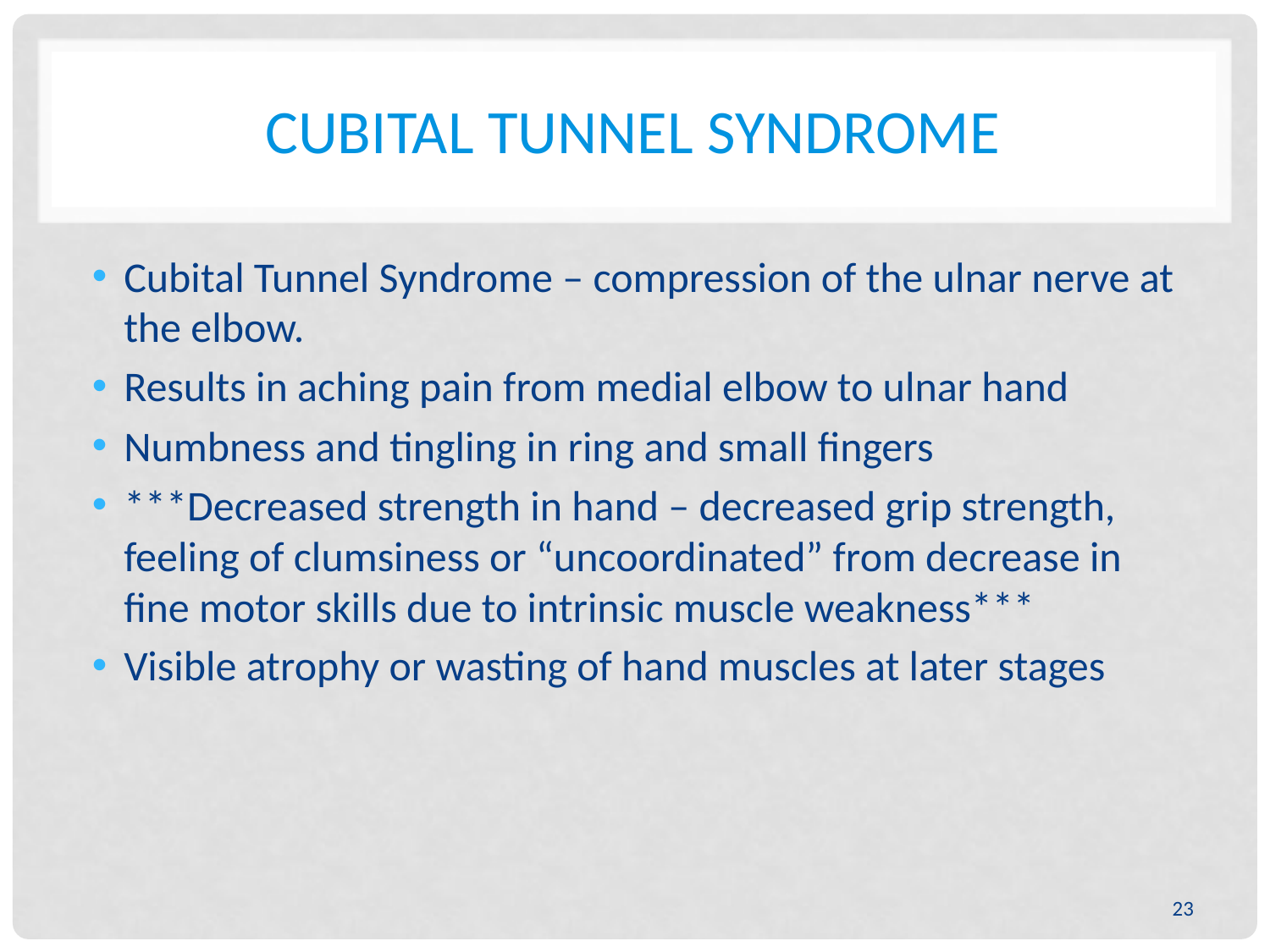

# Cubital tunnel syndrome
Cubital Tunnel Syndrome – compression of the ulnar nerve at the elbow.
Results in aching pain from medial elbow to ulnar hand
Numbness and tingling in ring and small fingers
***Decreased strength in hand – decreased grip strength, feeling of clumsiness or “uncoordinated” from decrease in fine motor skills due to intrinsic muscle weakness***
Visible atrophy or wasting of hand muscles at later stages
23